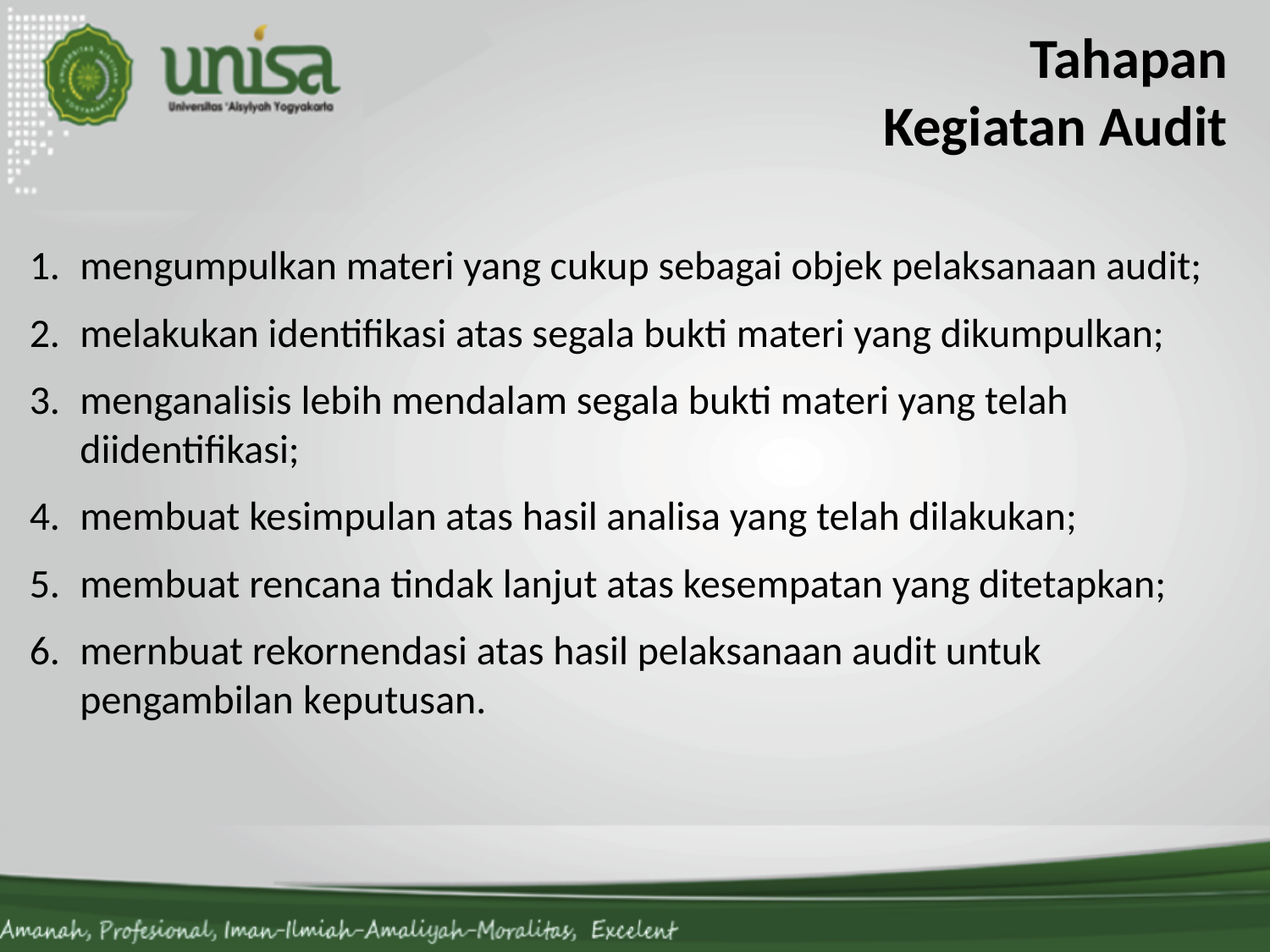

Tahapan
Kegiatan Audit
mengumpulkan materi yang cukup sebagai objek pelaksanaan audit;
melakukan identifikasi atas segala bukti materi yang dikumpulkan;
menganalisis lebih mendalam segala bukti materi yang telah diidentifikasi;
membuat kesimpulan atas hasil analisa yang telah dilakukan;
membuat rencana tindak lanjut atas kesempatan yang ditetapkan;
mernbuat rekornendasi atas hasil pelaksanaan audit untuk pengambilan keputusan.